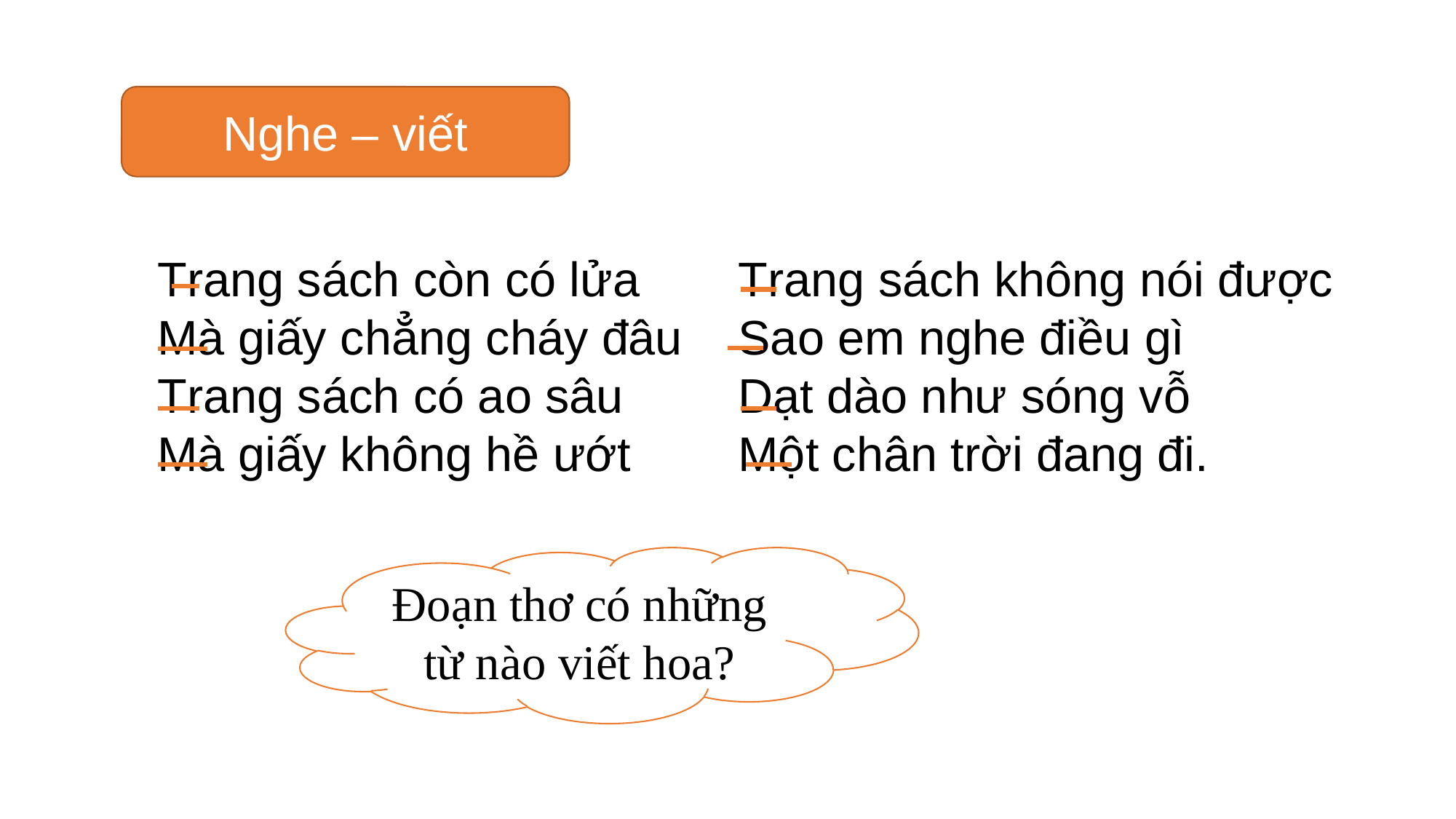

Nghe – viết
Trang sách còn có lửa
Mà giấy chẳng cháy đâu
Trang sách có ao sâu
Mà giấy không hề ướt
Trang sách không nói được
Sao em nghe điều gì
Dạt dào như sóng vỗ
Một chân trời đang đi.
Đoạn thơ có những từ nào viết hoa?